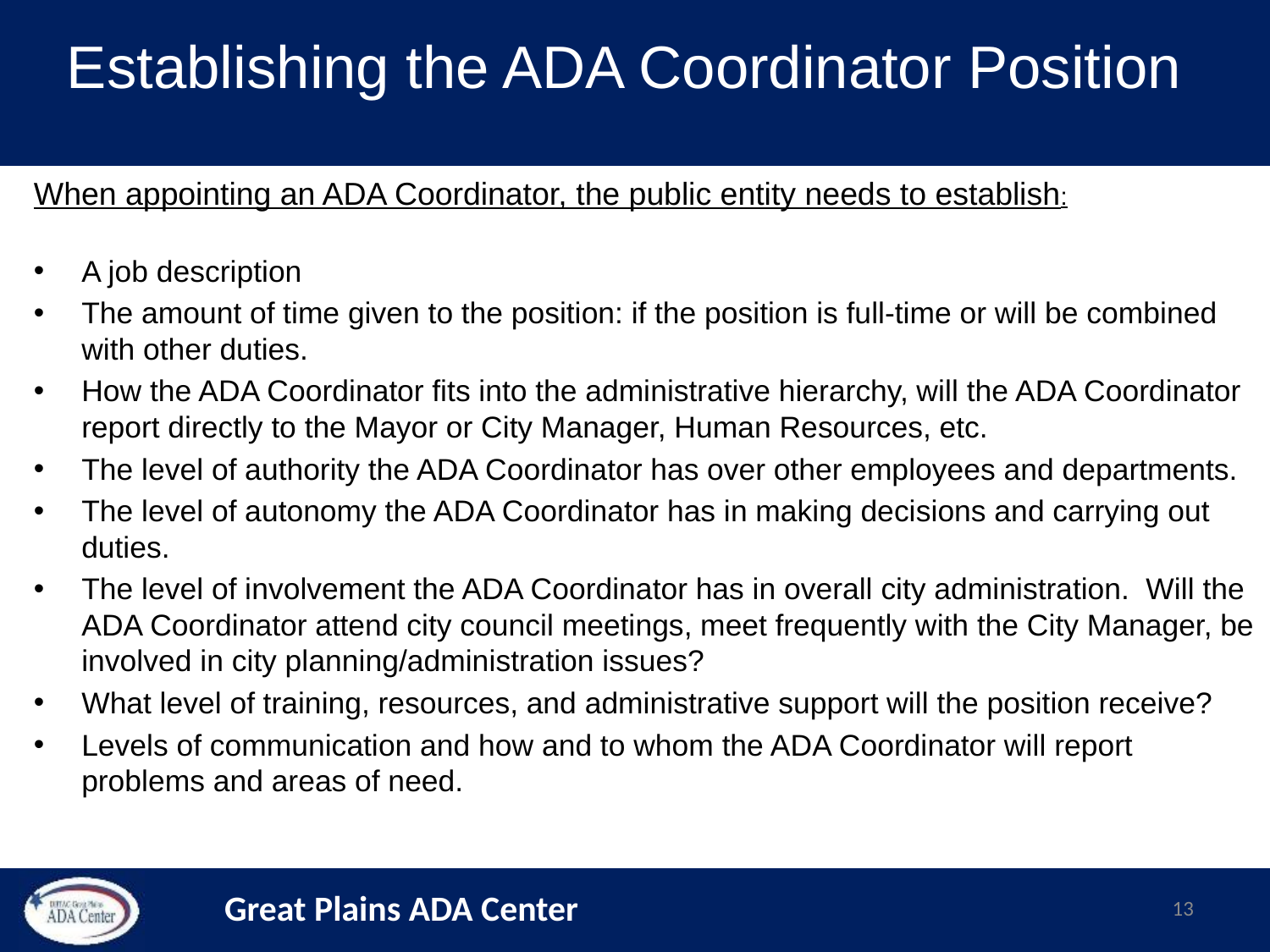

# Establishing the ADA Coordinator Position

When appointing an ADA Coordinator, the public entity needs to establish:

A job description
The amount of time given to the position: if the position is full-time or will be combined with other duties.
How the ADA Coordinator fits into the administrative hierarchy, will the ADA Coordinator report directly to the Mayor or City Manager, Human Resources, etc.
The level of authority the ADA Coordinator has over other employees and departments.
The level of autonomy the ADA Coordinator has in making decisions and carrying out duties.
The level of involvement the ADA Coordinator has in overall city administration.  Will the ADA Coordinator attend city council meetings, meet frequently with the City Manager, be involved in city planning/administration issues?
What level of training, resources, and administrative support will the position receive?
Levels of communication and how and to whom the ADA Coordinator will report problems and areas of need.

13